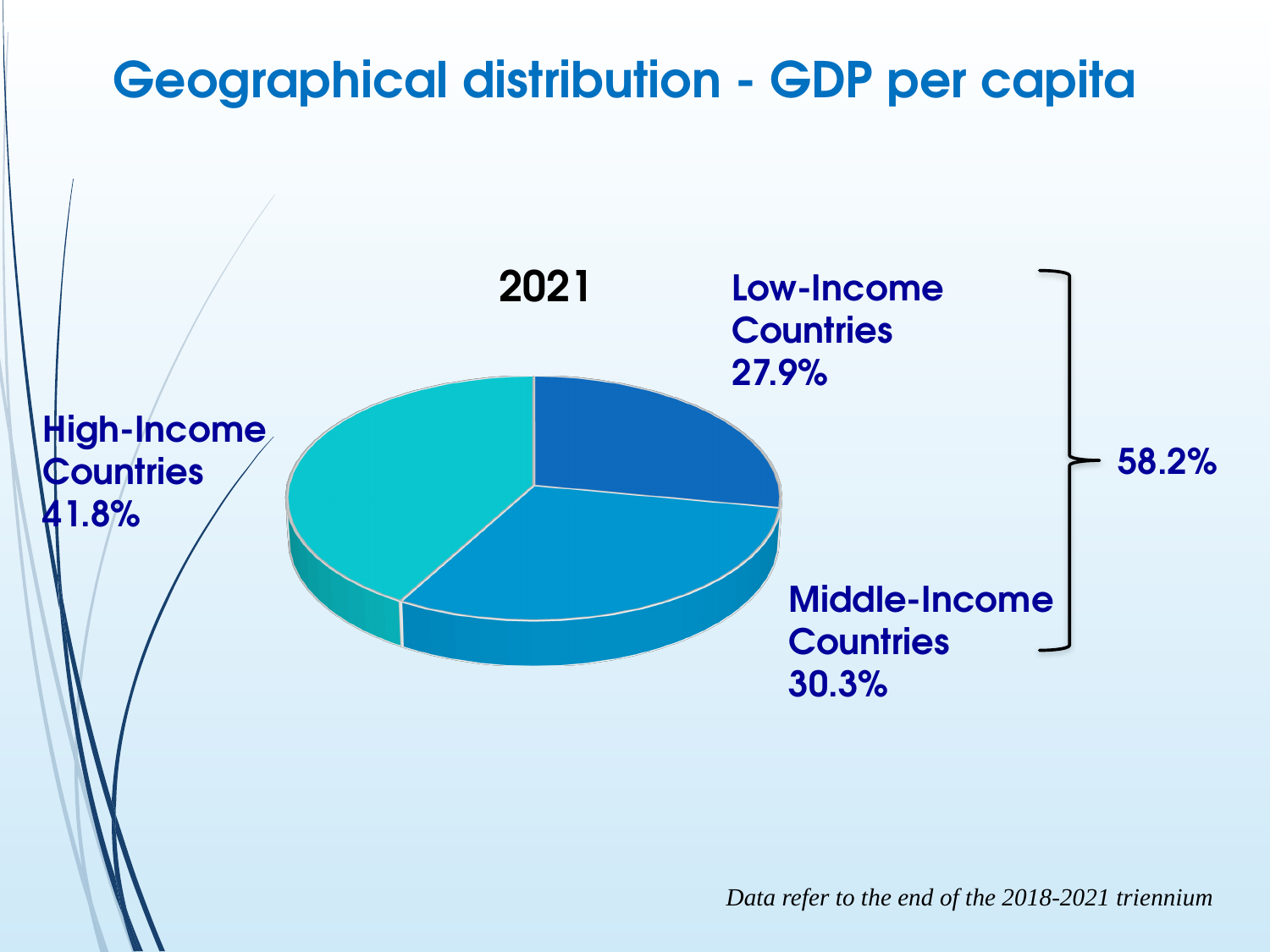

Geographical distribution - GDP per capita
2021
Low-Income Countries
27.9%
High-Income Countries
41.8%

Middle-Income Countries
30.3%

[unsupported chart]

58.2%
Data refer to the end of the 2018-2021 triennium